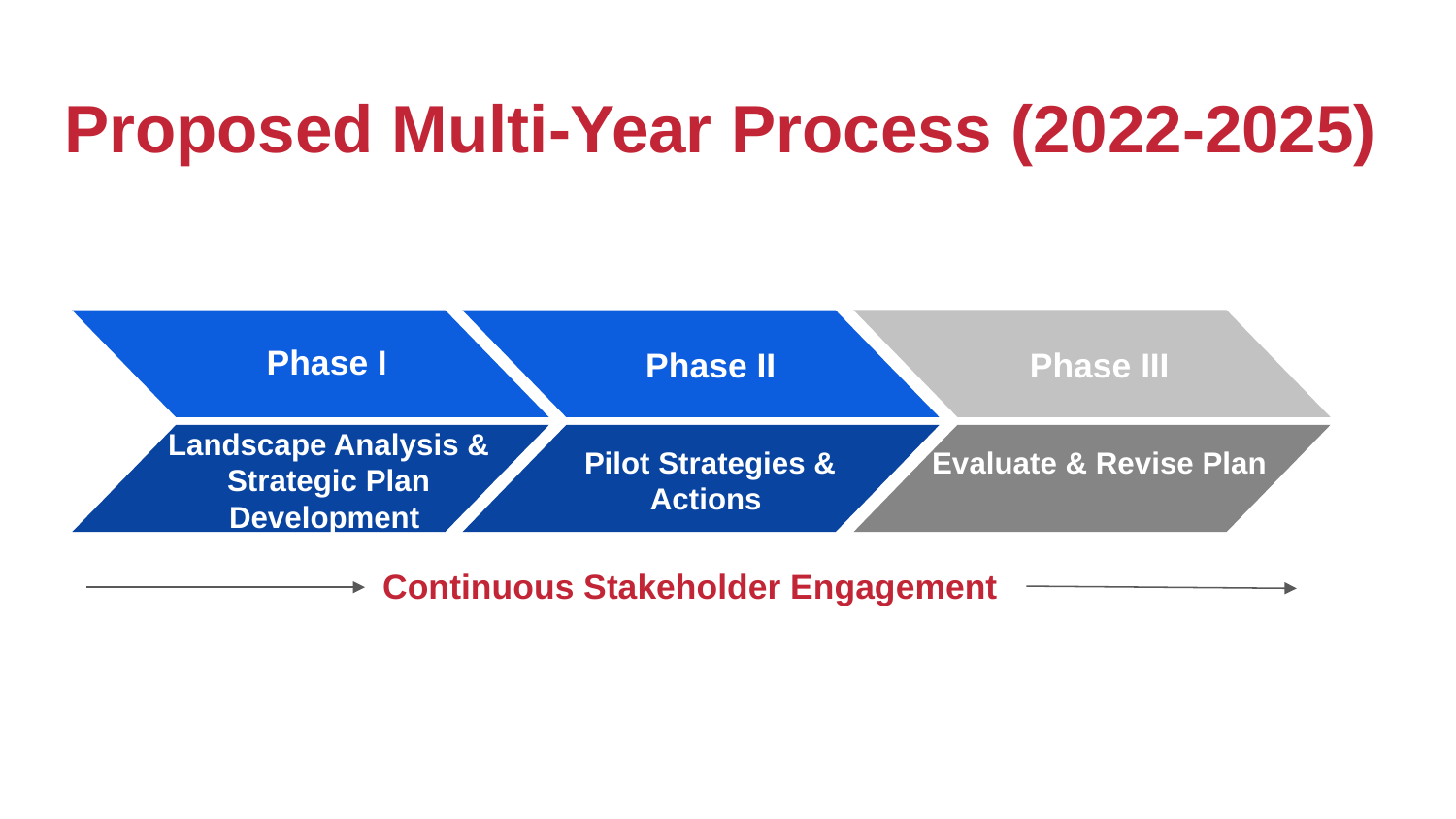

# Proposed Multi-Year Process (2022-2025)

Phase I
Phase II
Phase III
Landscape Analysis & Strategic Plan Development
Pilot Strategies & Actions
Evaluate & Revise Plan
Continuous Stakeholder Engagement